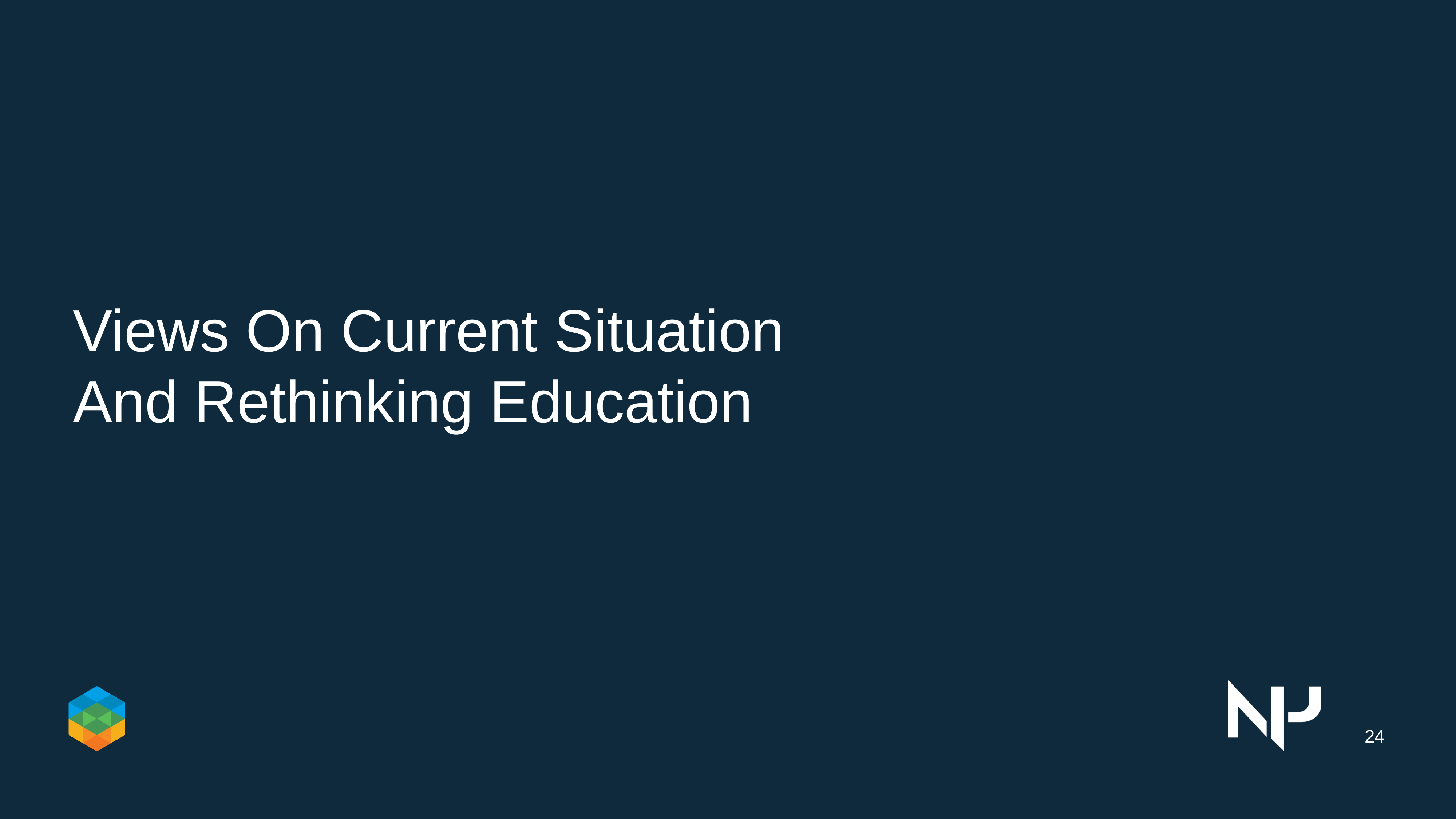

# Views On Current Situation
And Rethinking Education
24